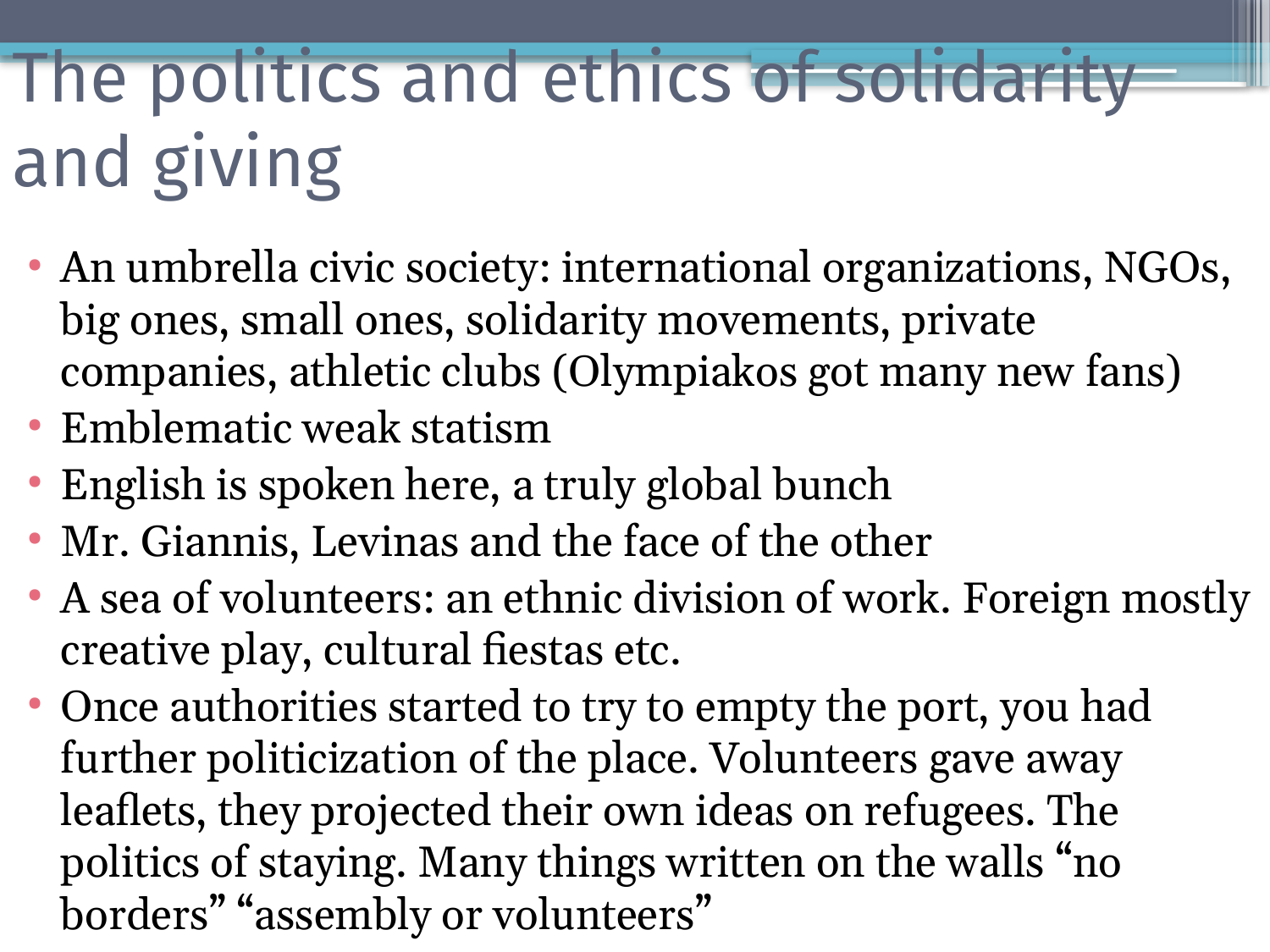

# The politics and ethics of solidarity and giving
An umbrella civic society: international organizations, NGOs, big ones, small ones, solidarity movements, private companies, athletic clubs (Olympiakos got many new fans)
Emblematic weak statism
English is spoken here, a truly global bunch
Mr. Giannis, Levinas and the face of the other
A sea of volunteers: an ethnic division of work. Foreign mostly creative play, cultural fiestas etc.
Once authorities started to try to empty the port, you had further politicization of the place. Volunteers gave away leaflets, they projected their own ideas on refugees. The politics of staying. Many things written on the walls “no borders” “assembly or volunteers”